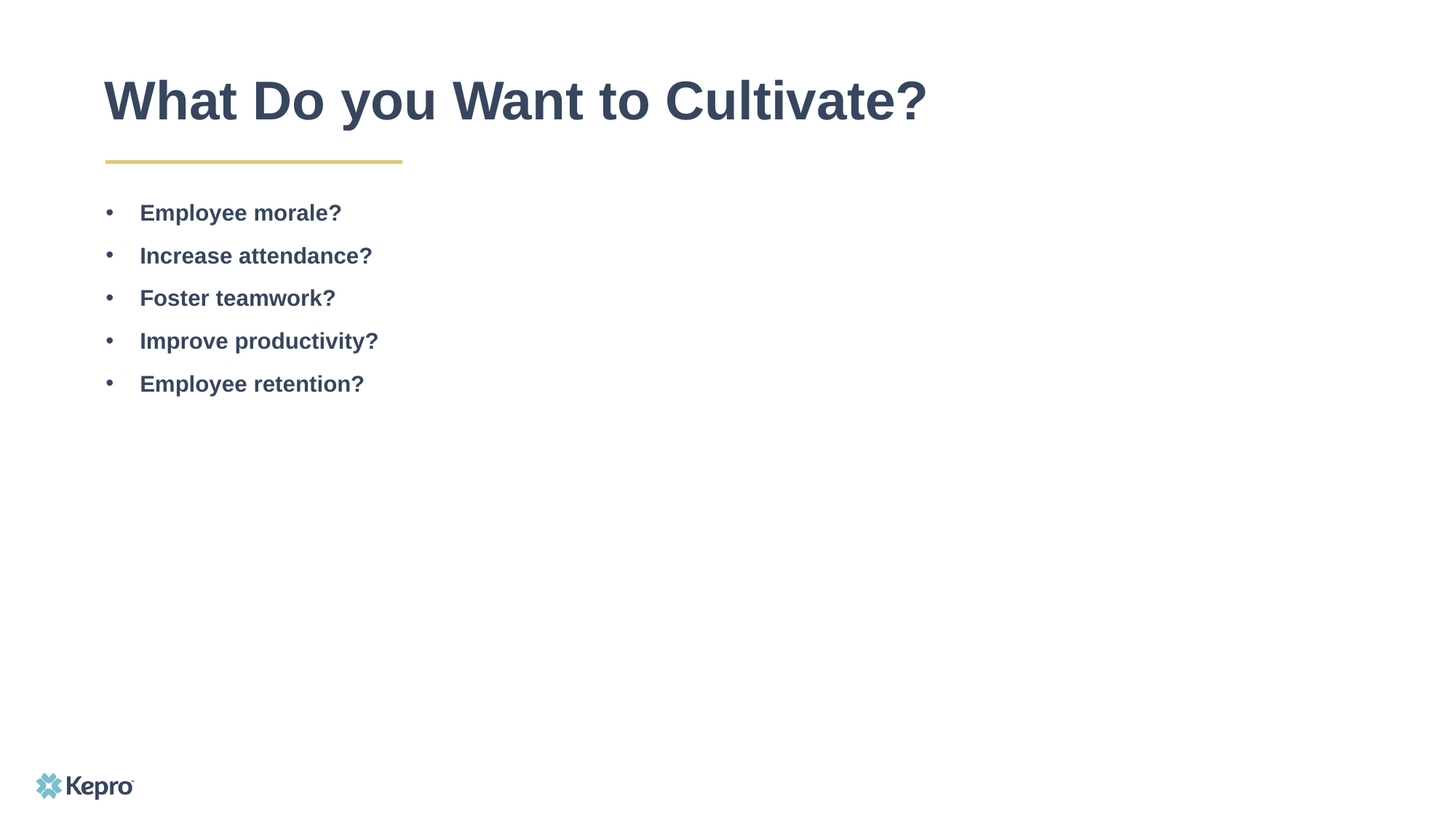

# What Do you Want to Cultivate?
Employee morale?
Increase attendance?
Foster teamwork?
Improve productivity?
Employee retention?